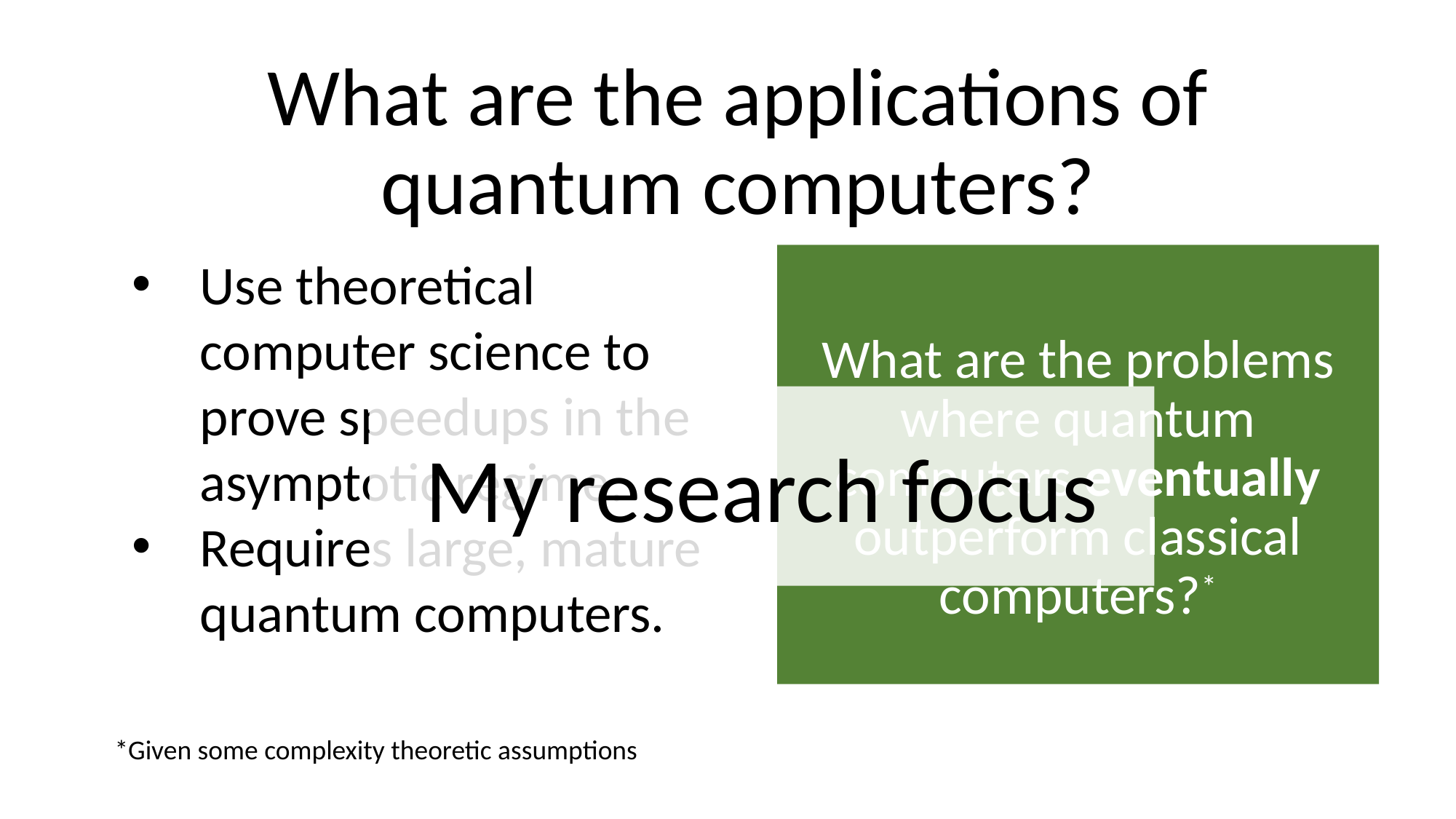

# What are the applications of quantum computers?
Use theoretical computer science to prove speedups in the asymptotic regime.
Requires large, mature quantum computers.

What are the problems where quantum computers eventually outperform classical computers?*
My research focus
*Given some complexity theoretic assumptions